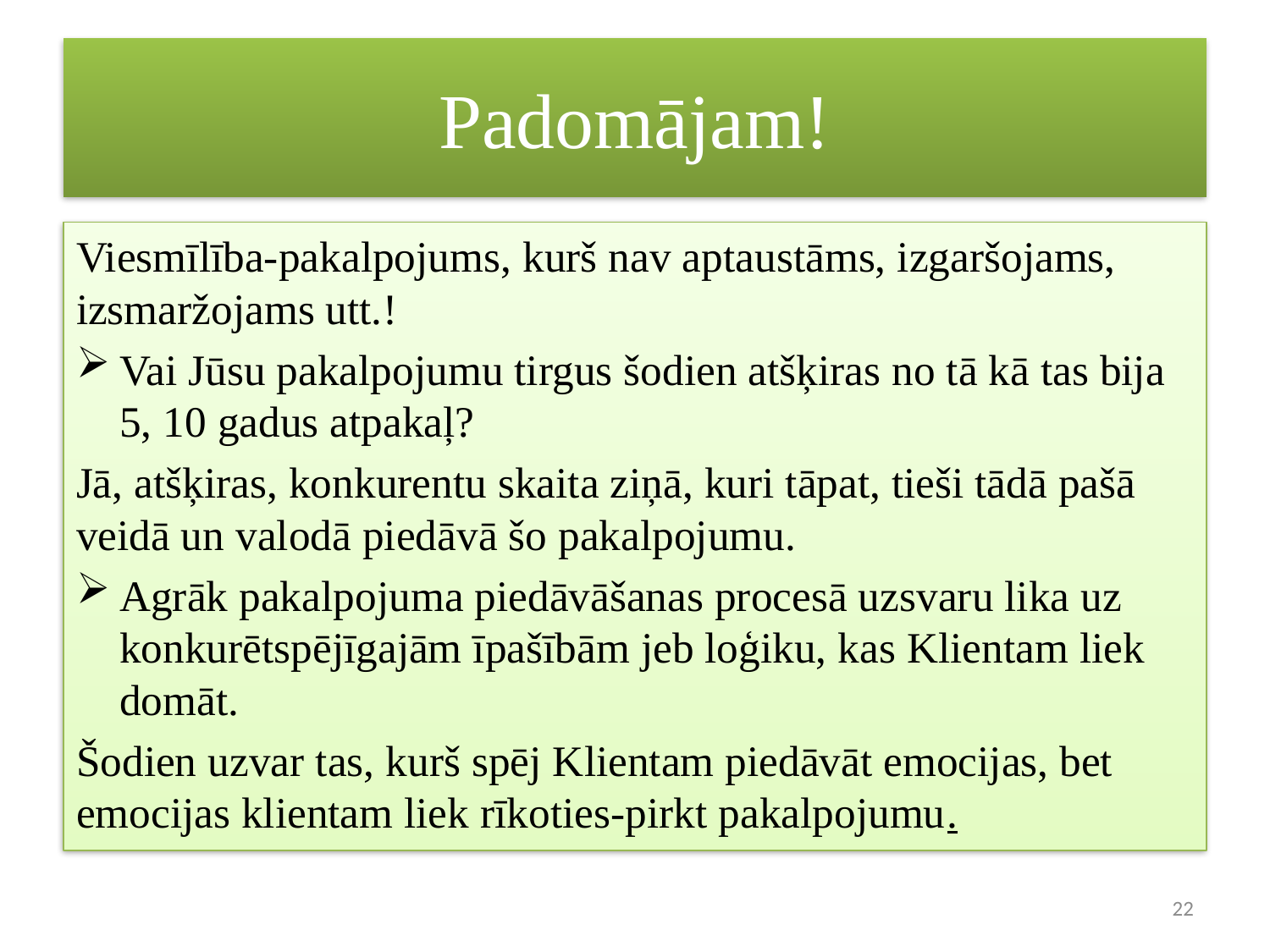

# Padomājam!
Viesmīlība-pakalpojums, kurš nav aptaustāms, izgaršojams, izsmaržojams utt.!
Vai Jūsu pakalpojumu tirgus šodien atšķiras no tā kā tas bija 5, 10 gadus atpakaļ?
Jā, atšķiras, konkurentu skaita ziņā, kuri tāpat, tieši tādā pašā veidā un valodā piedāvā šo pakalpojumu.
Agrāk pakalpojuma piedāvāšanas procesā uzsvaru lika uz konkurētspējīgajām īpašībām jeb loģiku, kas Klientam liek domāt.
Šodien uzvar tas, kurš spēj Klientam piedāvāt emocijas, bet emocijas klientam liek rīkoties-pirkt pakalpojumu.

22